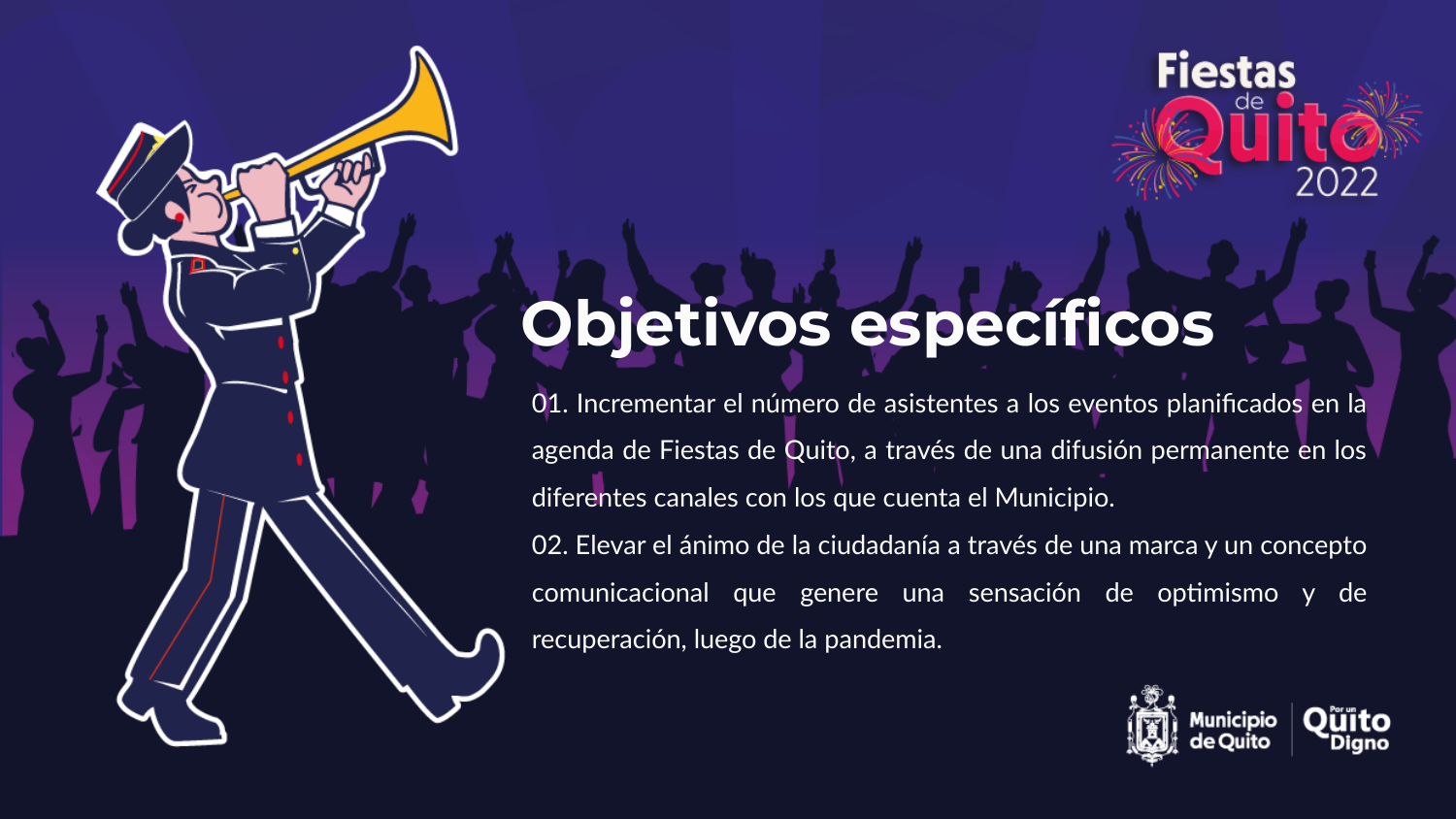

Objetivos específicos
01. Incrementar el número de asistentes a los eventos planificados en la agenda de Fiestas de Quito, a través de una difusión permanente en los diferentes canales con los que cuenta el Municipio.
02. Elevar el ánimo de la ciudadanía a través de una marca y un concepto comunicacional que genere una sensación de optimismo y de recuperación, luego de la pandemia.